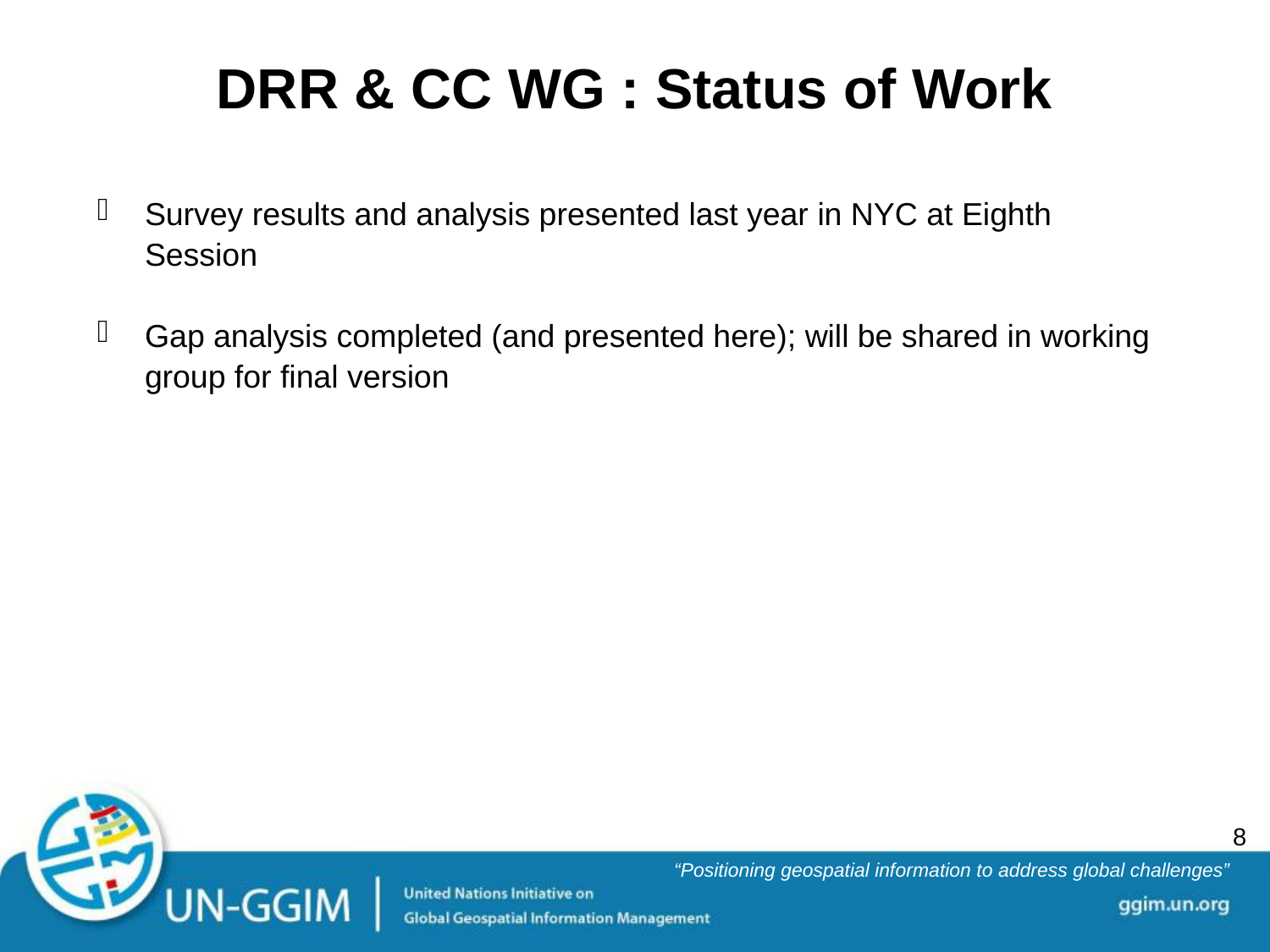

DRR & CC WG : Status of Work
Survey results and analysis presented last year in NYC at Eighth Session

Gap analysis completed (and presented here); will be shared in working group for final version

8